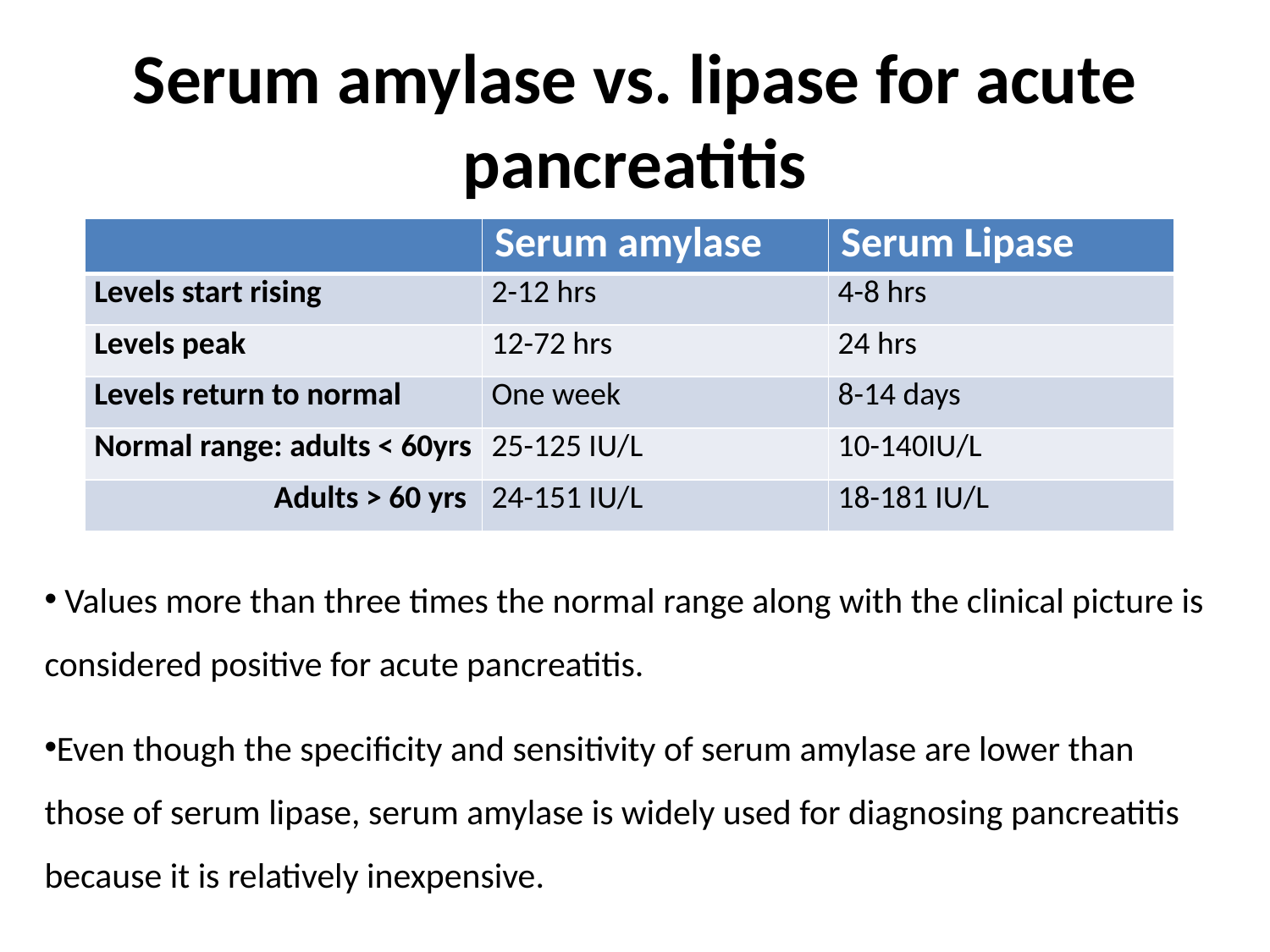

# Serum amylase vs. lipase for acute pancreatitis
|  | Serum amylase | Serum Lipase |
| --- | --- | --- |
| Levels start rising | 2-12 hrs | 4-8 hrs |
| Levels peak | 12-72 hrs | 24 hrs |
| Levels return to normal | One week | 8-14 days |
| Normal range: adults < 60yrs | 25-125 IU/L | 10-140IU/L |
| Adults > 60 yrs | 24-151 IU/L | 18-181 IU/L |
 Values more than three times the normal range along with the clinical picture is considered positive for acute pancreatitis.
Even though the specificity and sensitivity of serum amylase are lower than those of serum lipase, serum amylase is widely used for diagnosing pancreatitis because it is relatively inexpensive.